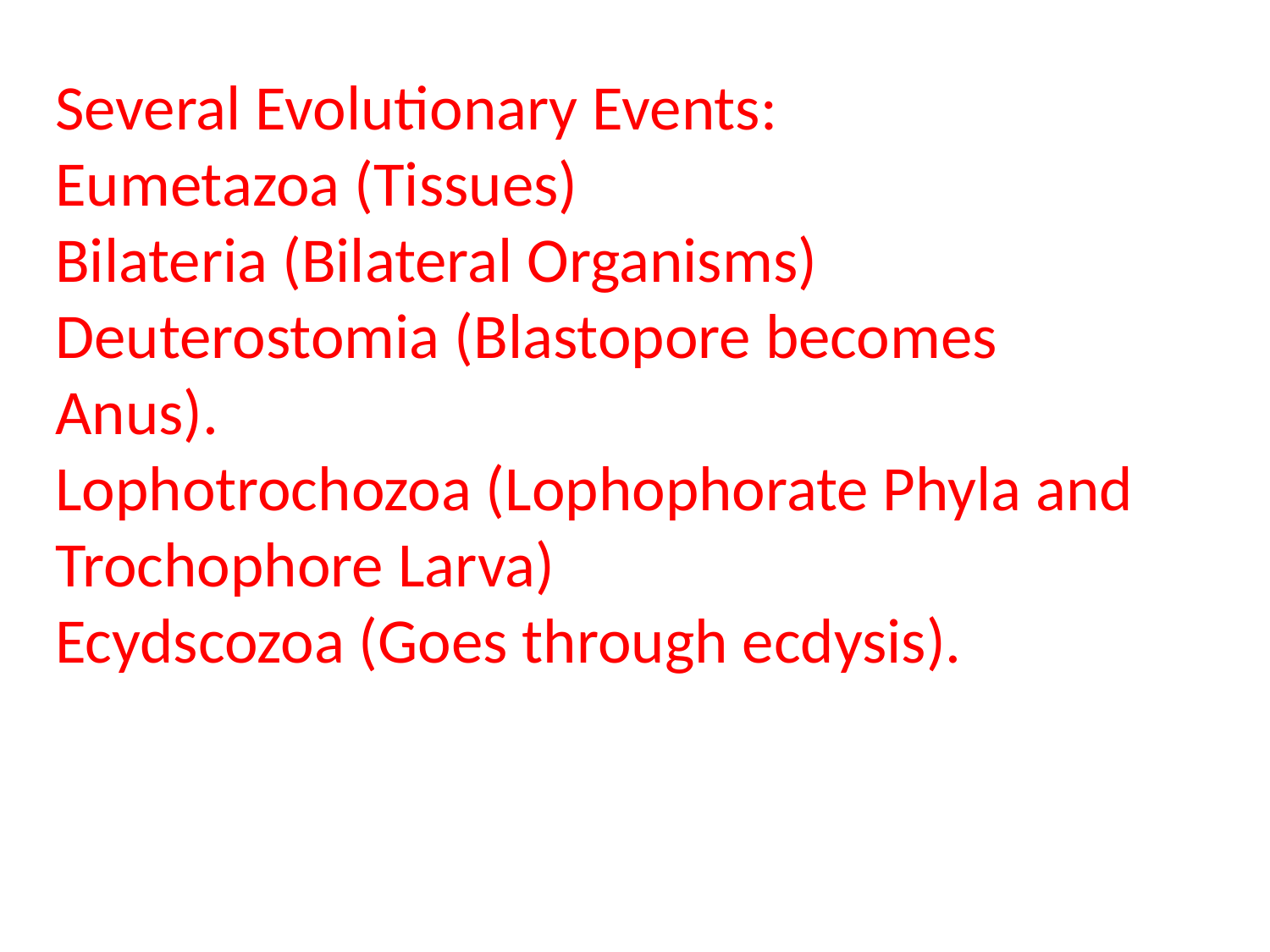

Several Evolutionary Events:
Eumetazoa (Tissues)
Bilateria (Bilateral Organisms)
Deuterostomia (Blastopore becomes Anus).
Lophotrochozoa (Lophophorate Phyla and Trochophore Larva)
Ecydscozoa (Goes through ecdysis).